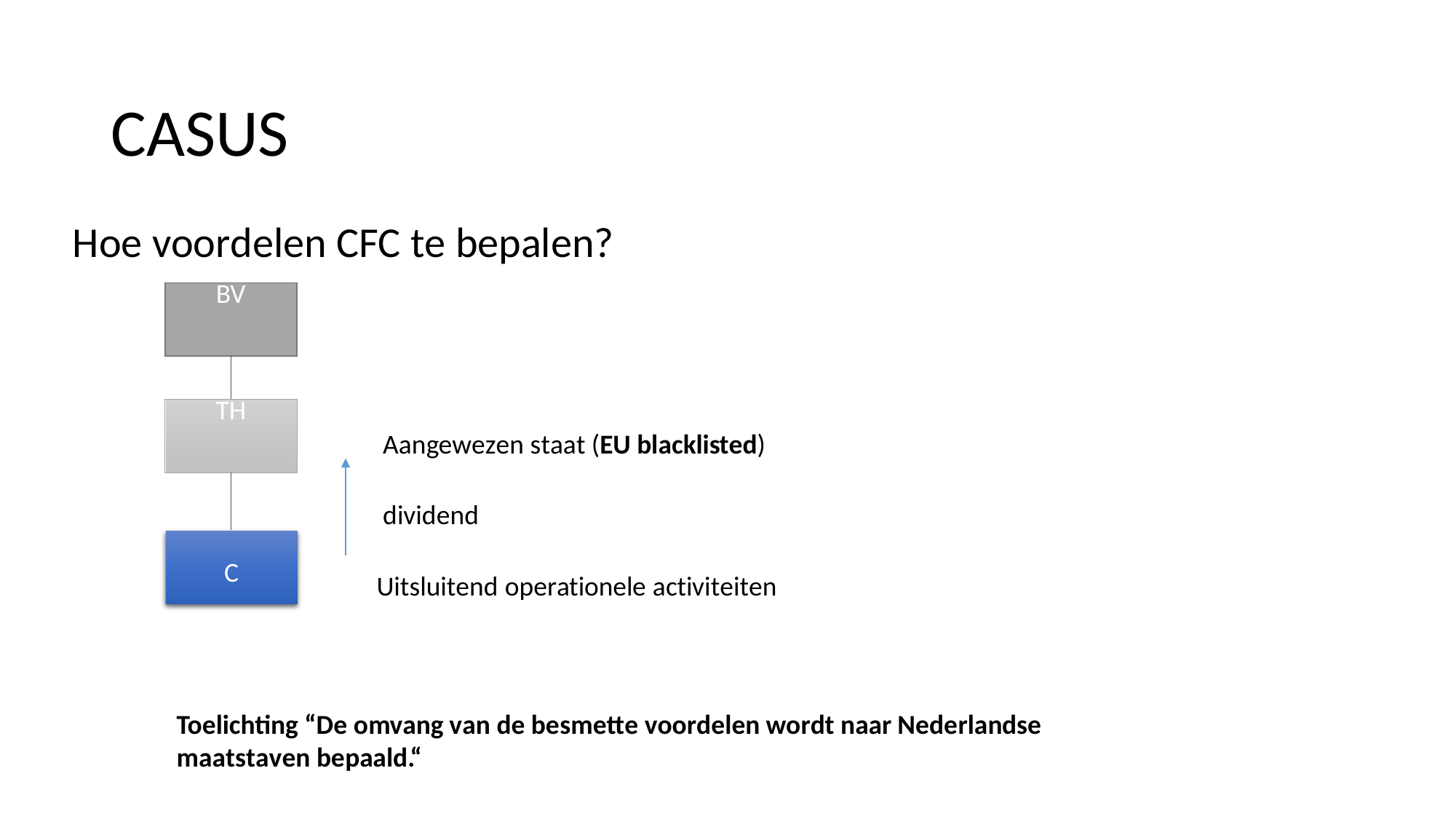

# CASUS
Hoe voordelen CFC te bepalen?
| BV |  |
| --- | --- |
|  |  |
| TH |  |
|  |  |

Aangewezen staat (EU blacklisted)

dividend

C
Uitsluitend operationele activiteiten
Toelichting “De omvang van de besmette voordelen wordt naar Nederlandse maatstaven bepaald.“
© Suniel Pancham
14